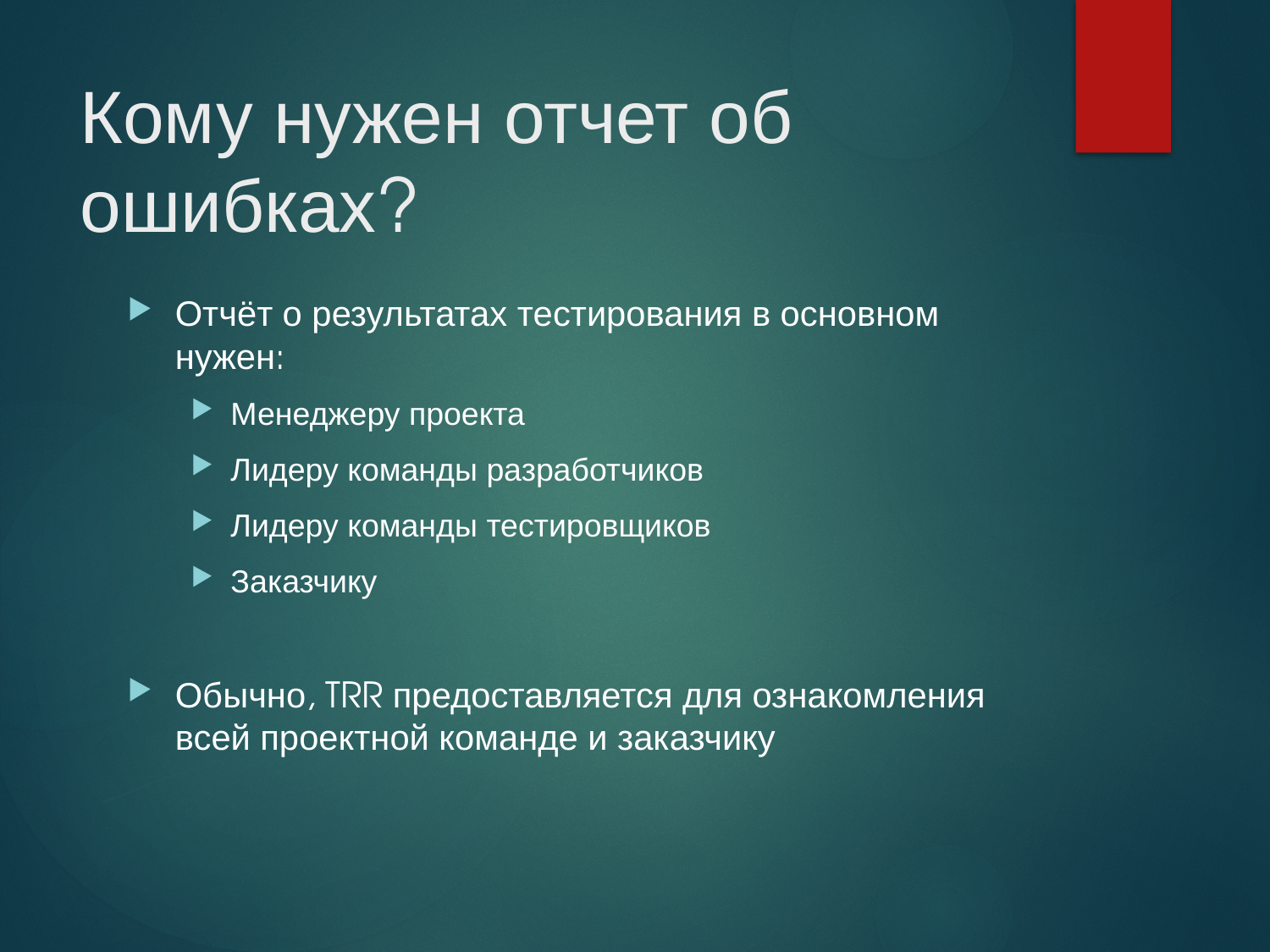

# Кому нужен отчет об ошибках?
Отчёт о результатах тестирования в основном нужен:
Менеджеру проекта
Лидеру команды разработчиков
Лидеру команды тестировщиков
Заказчику

Обычно, TRR предоставляется для ознакомления всей проектной команде и заказчику